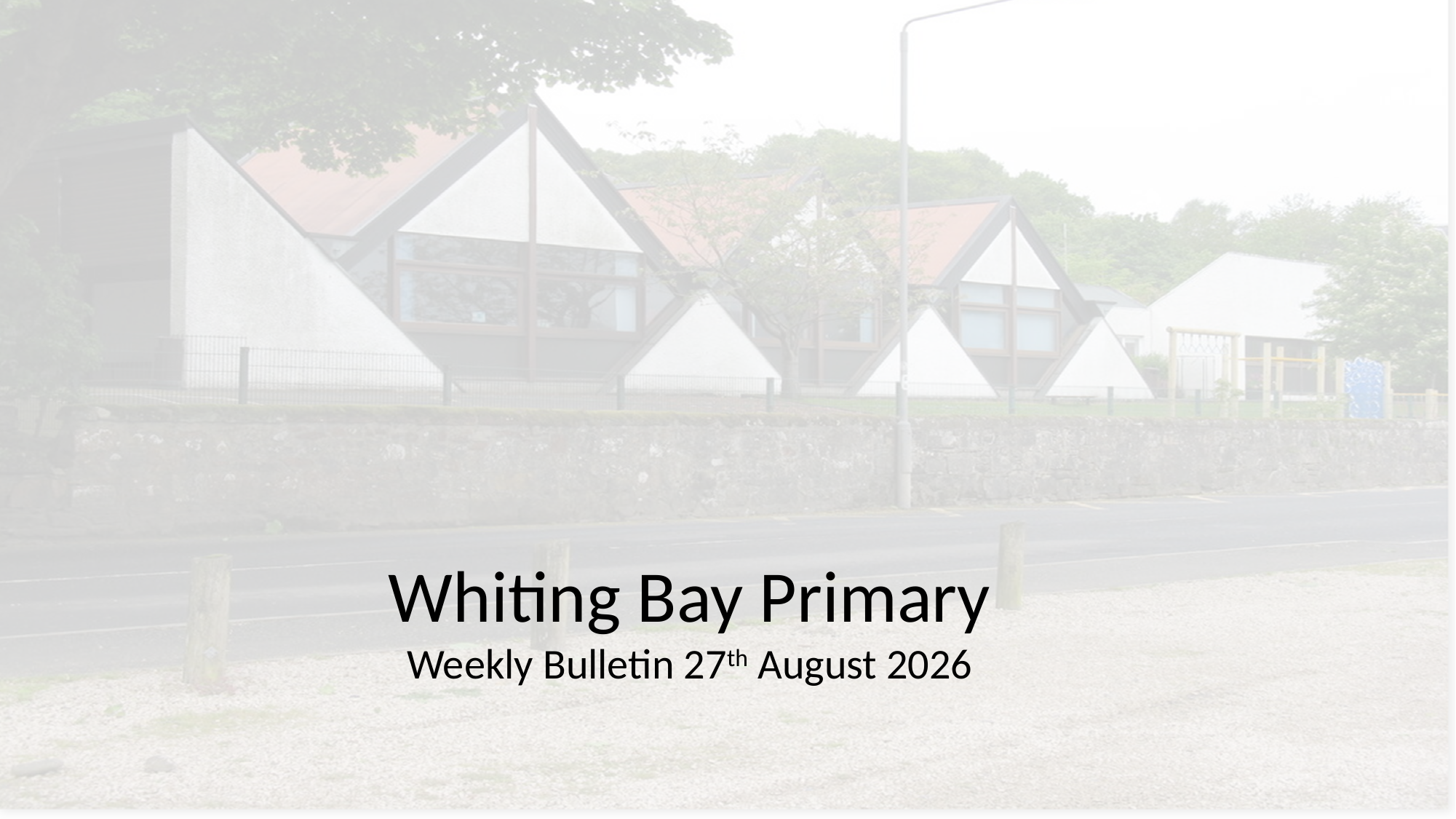

Whiting Bay Primary
Weekly Bulletin 27th August 2026